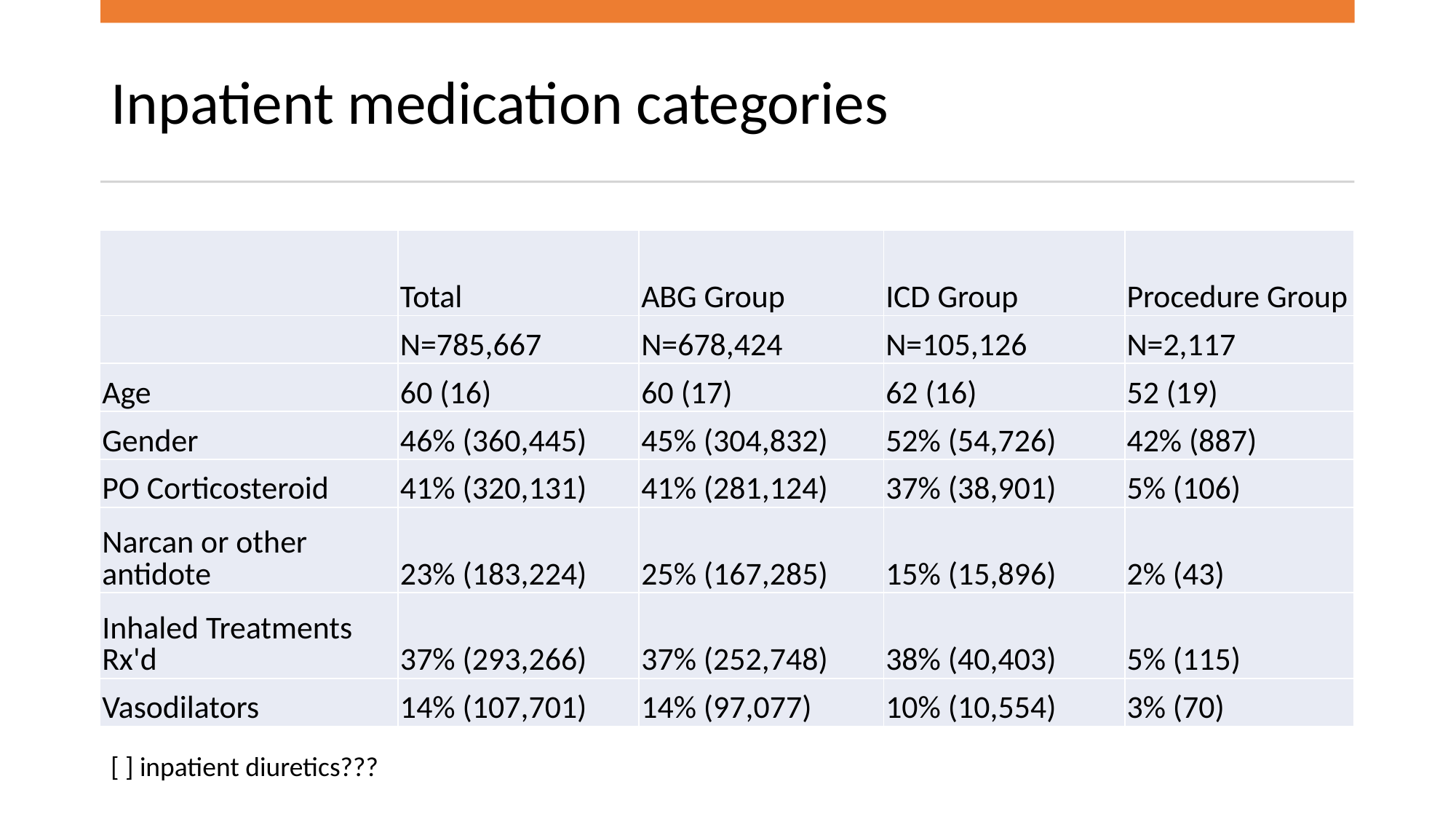

# Inpatient medication categories

|  | Total | ABG Group | ICD Group | Procedure Group |
| --- | --- | --- | --- | --- |
|  | N=785,667 | N=678,424 | N=105,126 | N=2,117 |
| Age | 60 (16) | 60 (17) | 62 (16) | 52 (19) |
| Gender | 46% (360,445) | 45% (304,832) | 52% (54,726) | 42% (887) |
| PO Corticosteroid | 41% (320,131) | 41% (281,124) | 37% (38,901) | 5% (106) |
| Narcan or other antidote | 23% (183,224) | 25% (167,285) | 15% (15,896) | 2% (43) |
| Inhaled Treatments Rx'd | 37% (293,266) | 37% (252,748) | 38% (40,403) | 5% (115) |
| Vasodilators | 14% (107,701) | 14% (97,077) | 10% (10,554) | 3% (70) |
[ ] inpatient diuretics???